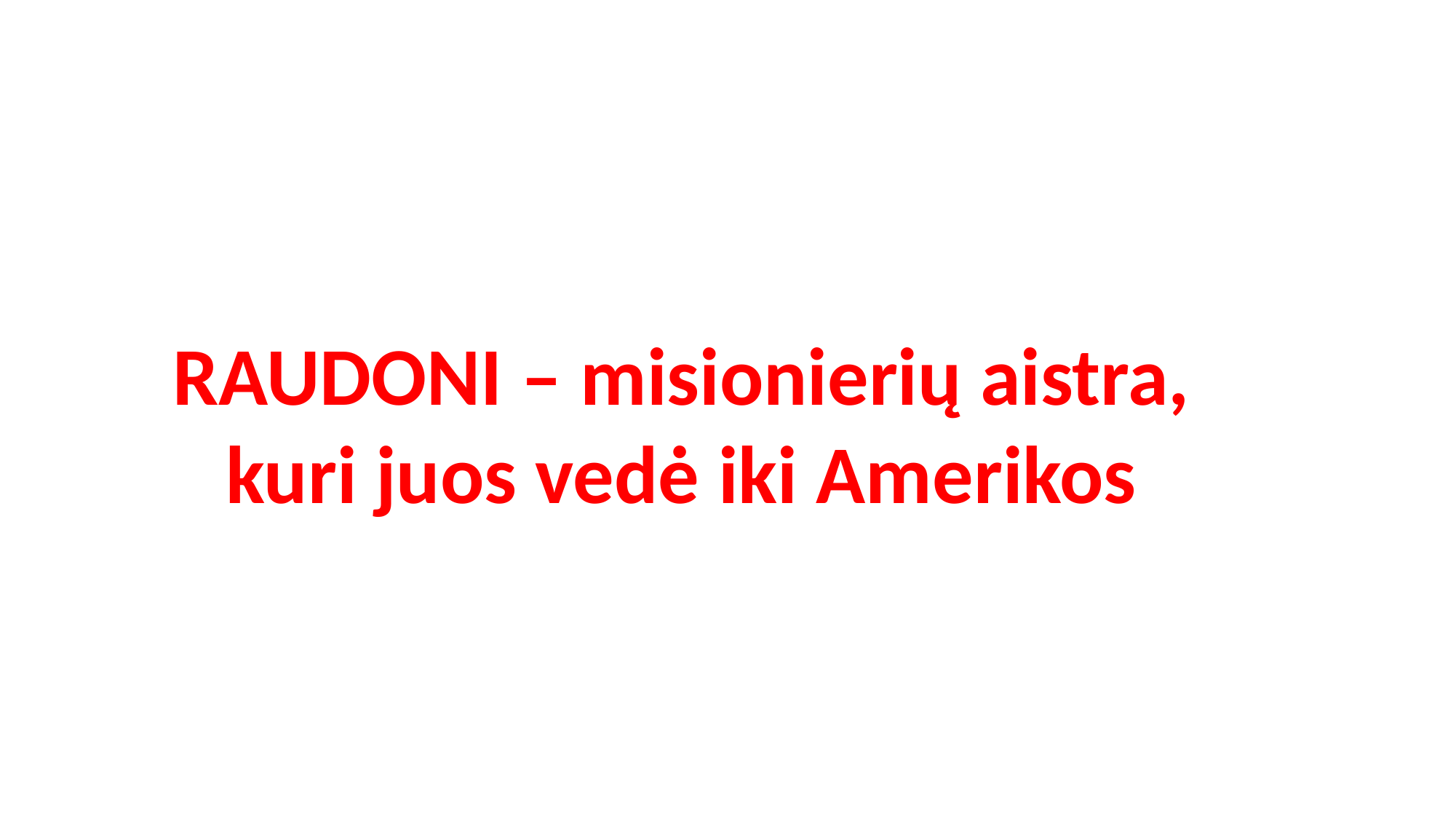

#

RAUDONI – misionierių aistra, kuri juos vedė iki Amerikos